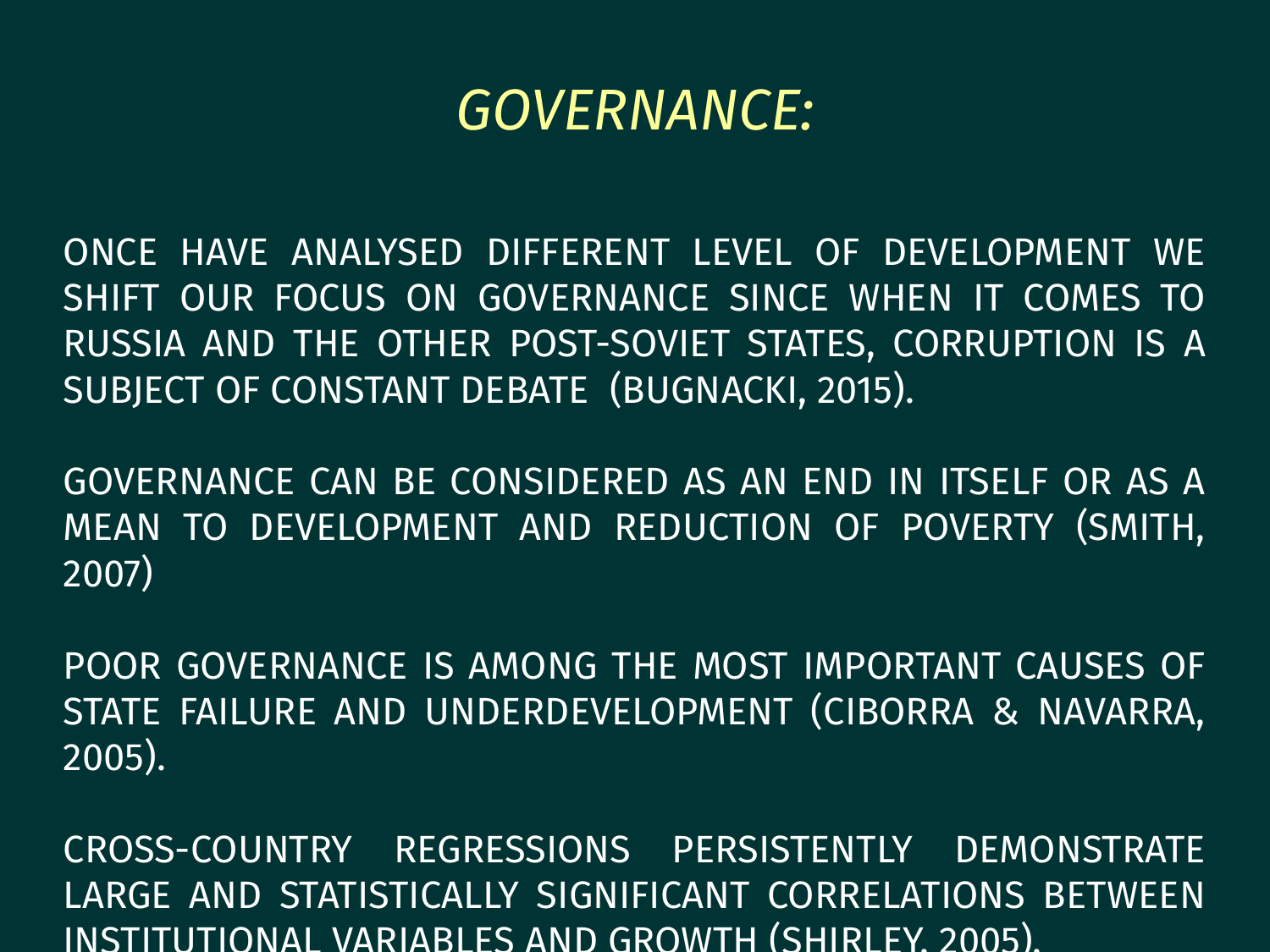

# Governance:
Once have analysed different level of development we shift our focus on governance since when it comes to Russia and the other post-Soviet states, corruption is a subject of constant debate  (Bugnacki, 2015).

governance can be considered as an end in itself or as a mean to development and reduction of poverty (Smith, 2007)

poor governance is among the most important causes of state failure and underdevelopment (Ciborra & Navarra, 2005).

cross-country regressions persistently demonstrate large and statistically significant correlations between institutional variables and growth (Shirley, 2005).